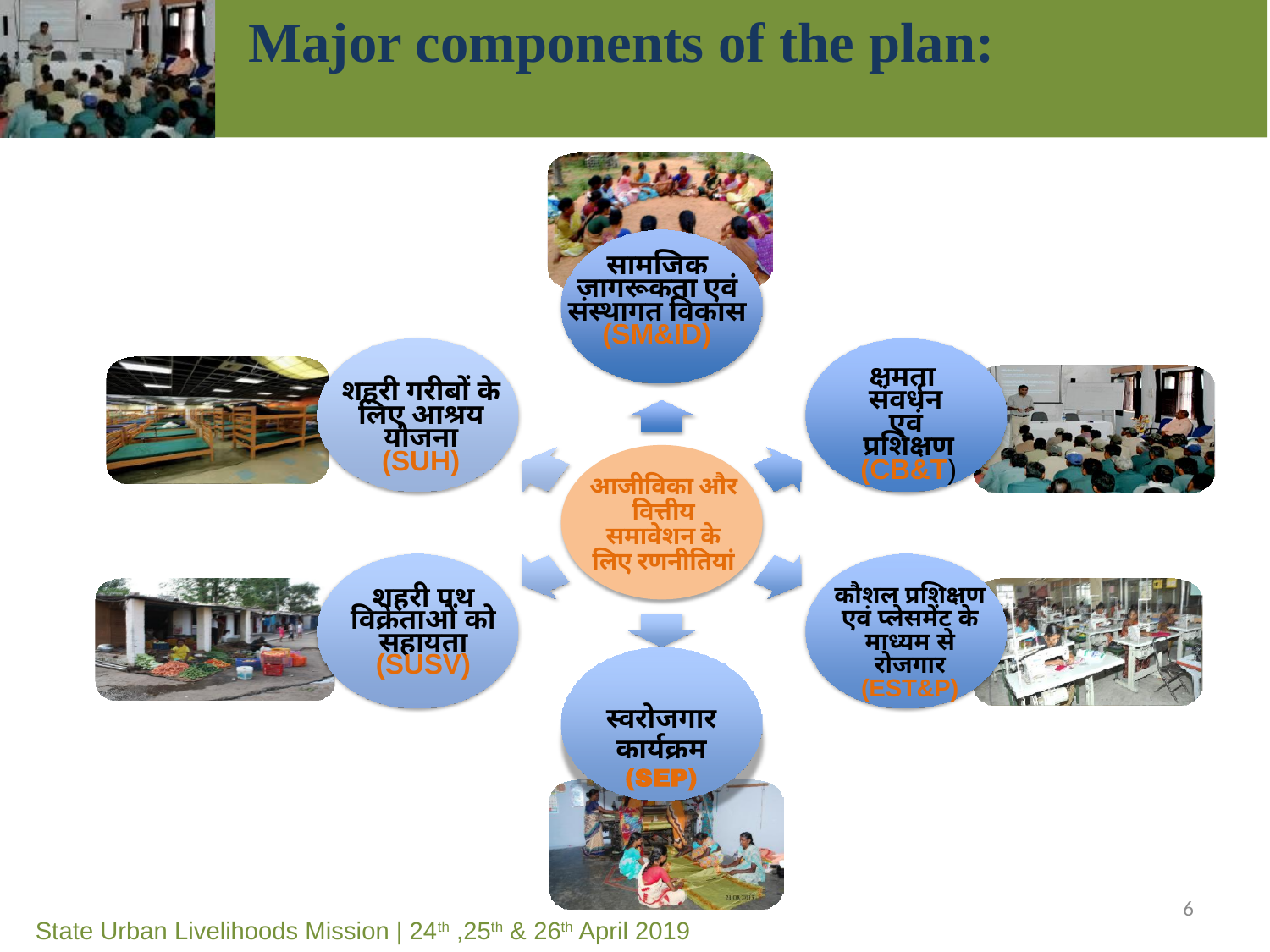

Major components of the plan:

सामजिक जागरूकता एवं संस्थागत विकास
(SM&ID)

क्षमता
संवर्धन
एवं
प्रशिक्षण
(CB&T)
शहरी गरीबों के लिए आश्रय योजना
(SUH)

आजीविका और वित्तीय समावेशन के लिए रणनीतियां

कौशल प्रशिक्षण एवं प्लेसमेंट के माध्यम से रोजगार
(EST&P)
शहरी पथ विक्रेताओं को सहायता
(SUSV)

स्वरोजगार कार्यक्रम
(SEP)

6
State Urban Livelihoods Mission | 24th ,25th & 26th April 2019